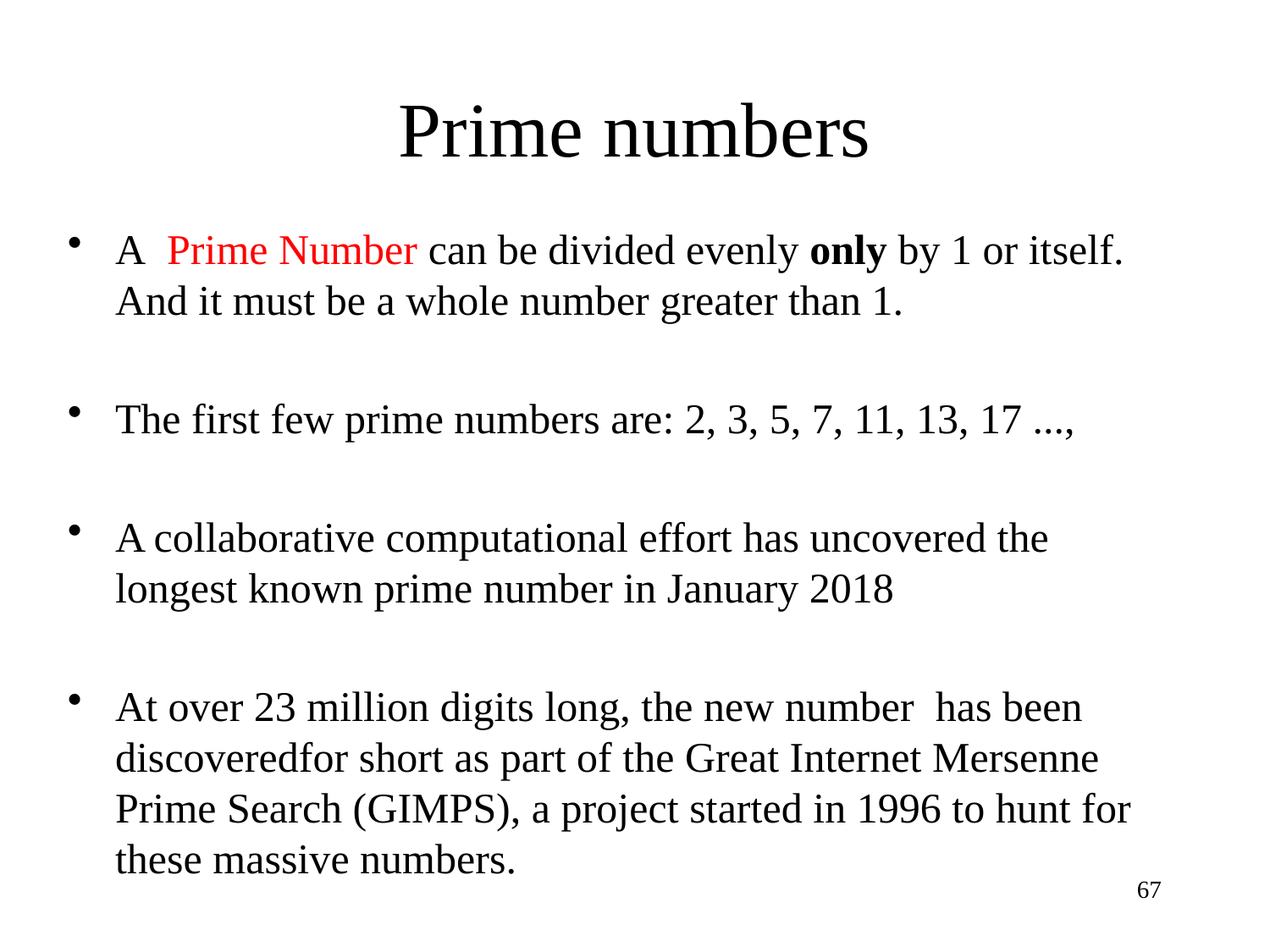

# Prime numbers
A  Prime Number can be divided evenly only by 1 or itself. And it must be a whole number greater than 1.

The first few prime numbers are: 2, 3, 5, 7, 11, 13, 17 ...,

A collaborative computational effort has uncovered the longest known prime number in January 2018

At over 23 million digits long, the new number  has been discoveredfor short as part of the Great Internet Mersenne Prime Search (GIMPS), a project started in 1996 to hunt for these massive numbers.

67